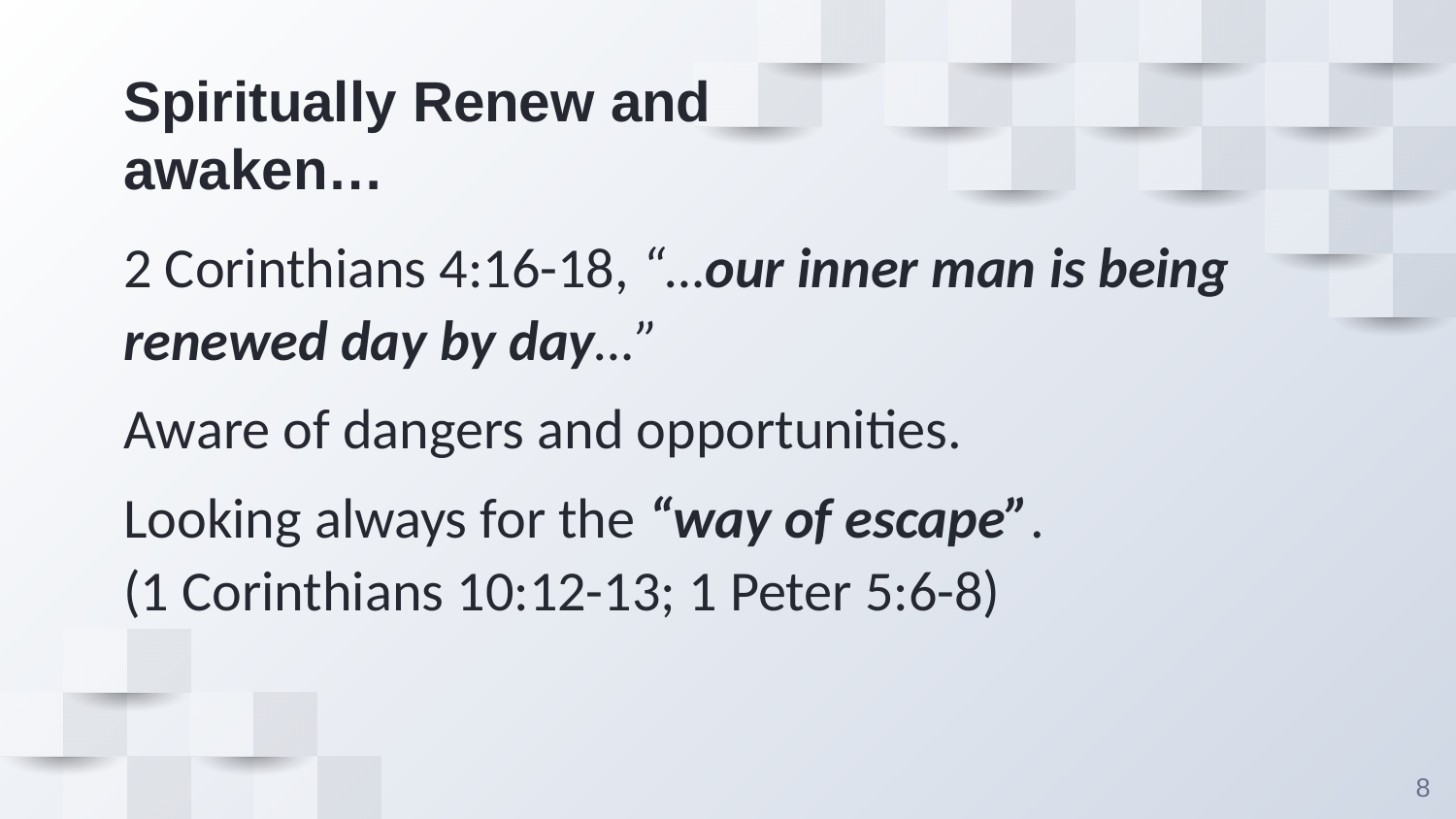

# Spiritually Renew and awaken…
2 Corinthians 4:16-18, “…our inner man is being renewed day by day…”
Aware of dangers and opportunities.
Looking always for the “way of escape”.
(1 Corinthians 10:12-13; 1 Peter 5:6-8)
8